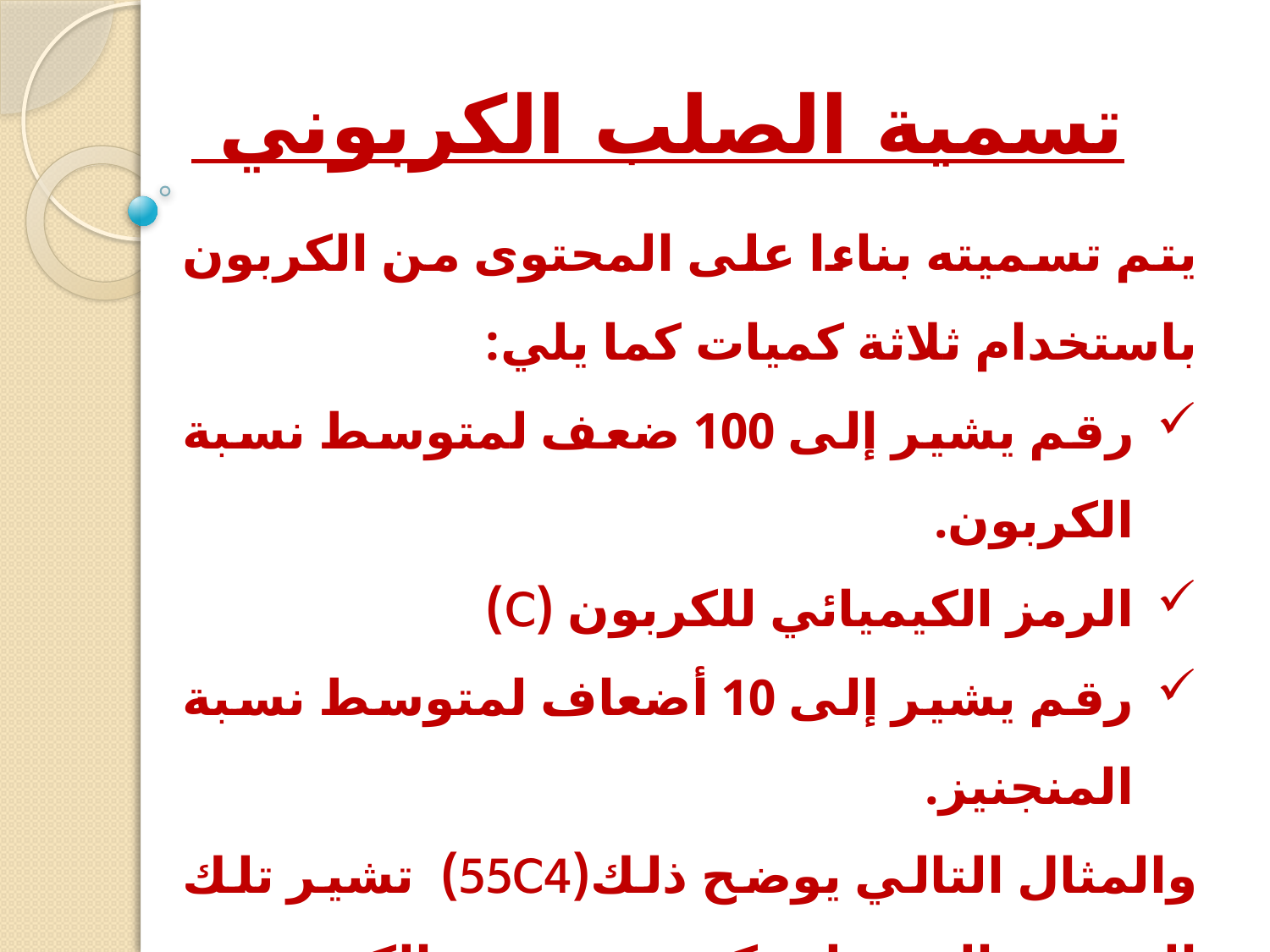

# تسمية الصلب الكربوني
يتم تسميته بناءا على المحتوى من الكربون باستخدام ثلاثة كميات كما يلي:
رقم يشير إلى 100 ضعف لمتوسط نسبة الكربون.
الرمز الكيميائي للكربون (C)
رقم يشير إلى 10 أضعاف لمتوسط نسبة المنجنيز.
والمثال التالي يوضح ذلك(55C4)  تشير تلك التسمية إلى صلب كربوني نسبة الكربون به 0.55%  ونسبة المنجنيز به 0.04%